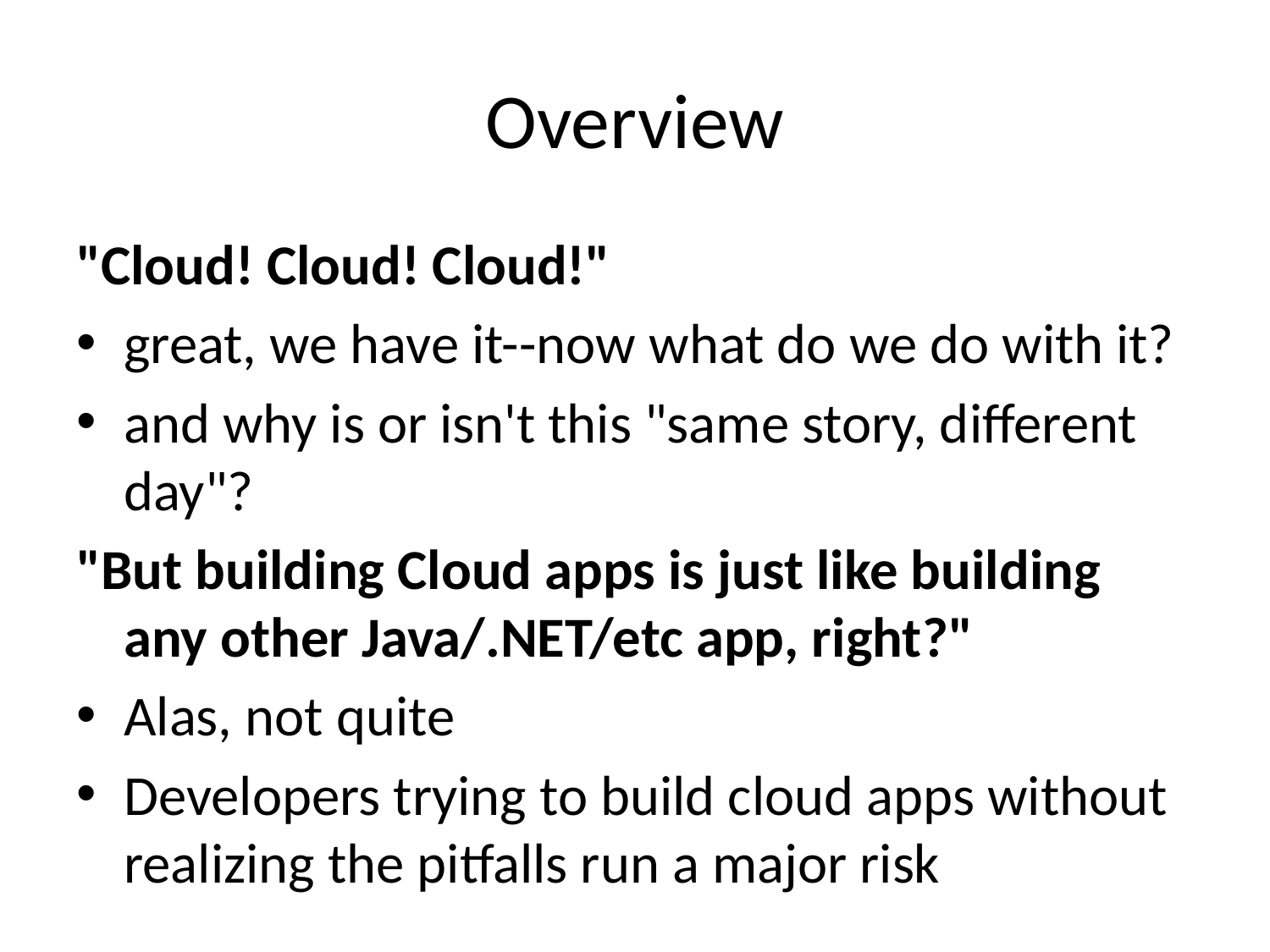

# Overview
"Cloud! Cloud! Cloud!"
great, we have it--now what do we do with it?
and why is or isn't this "same story, different day"?
"But building Cloud apps is just like building any other Java/.NET/etc app, right?"
Alas, not quite
Developers trying to build cloud apps without realizing the pitfalls run a major risk